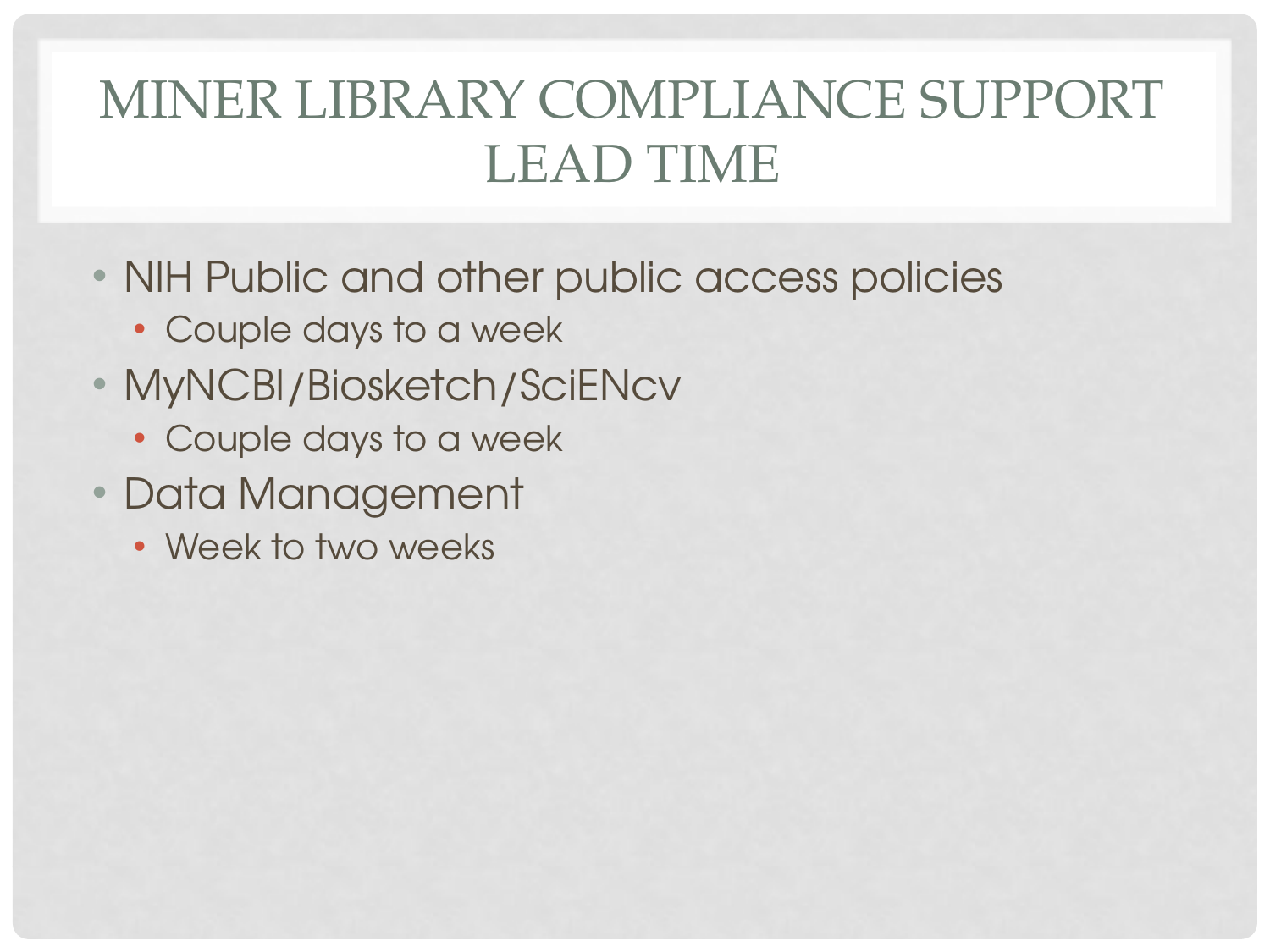

# Miner library compliance support lead time
NIH Public and other public access policies
Couple days to a week
MyNCBI/Biosketch/SciENcv
Couple days to a week
Data Management
Week to two weeks